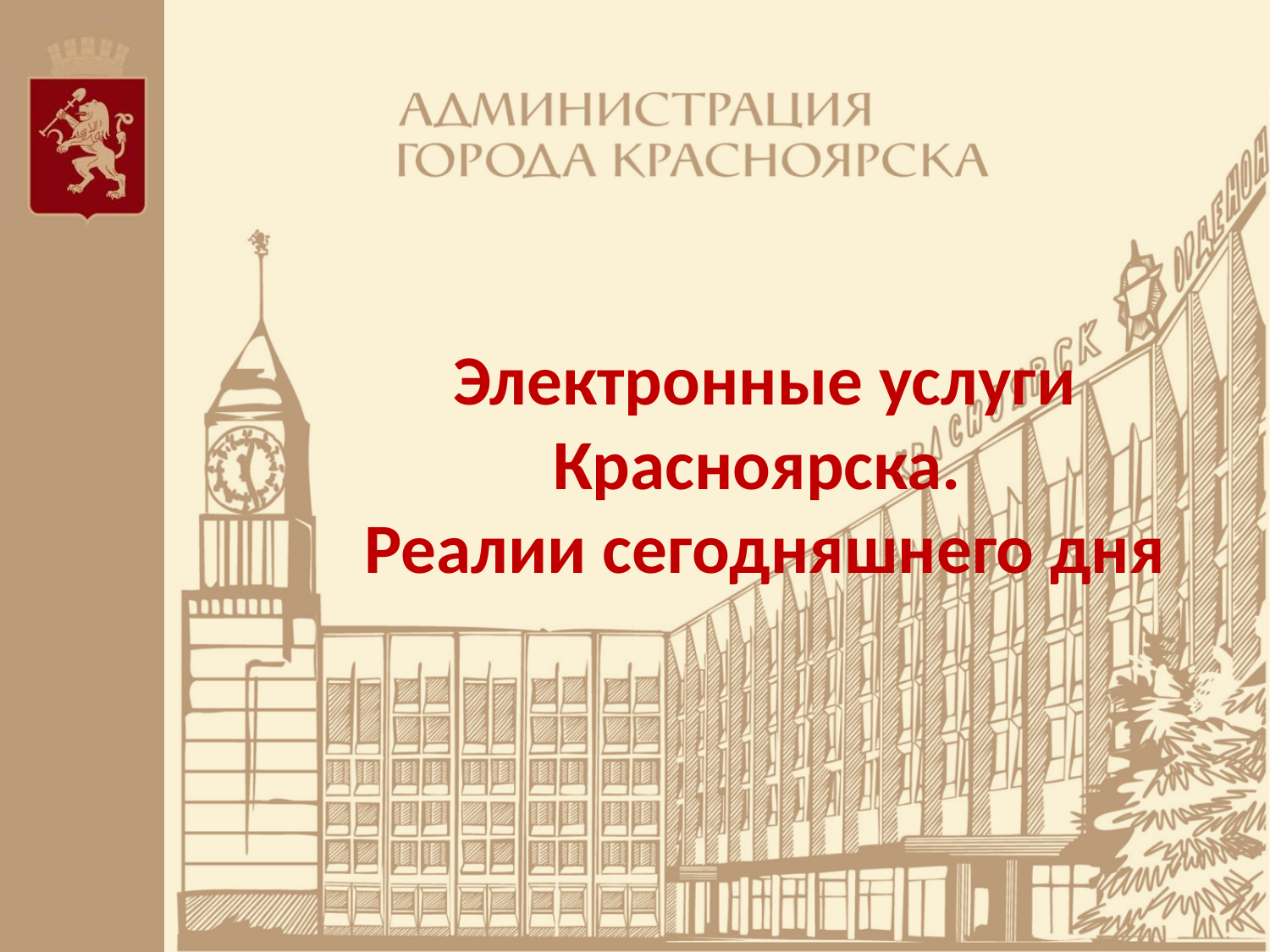

# Электронные услуги Красноярска. Реалии сегодняшнего дня